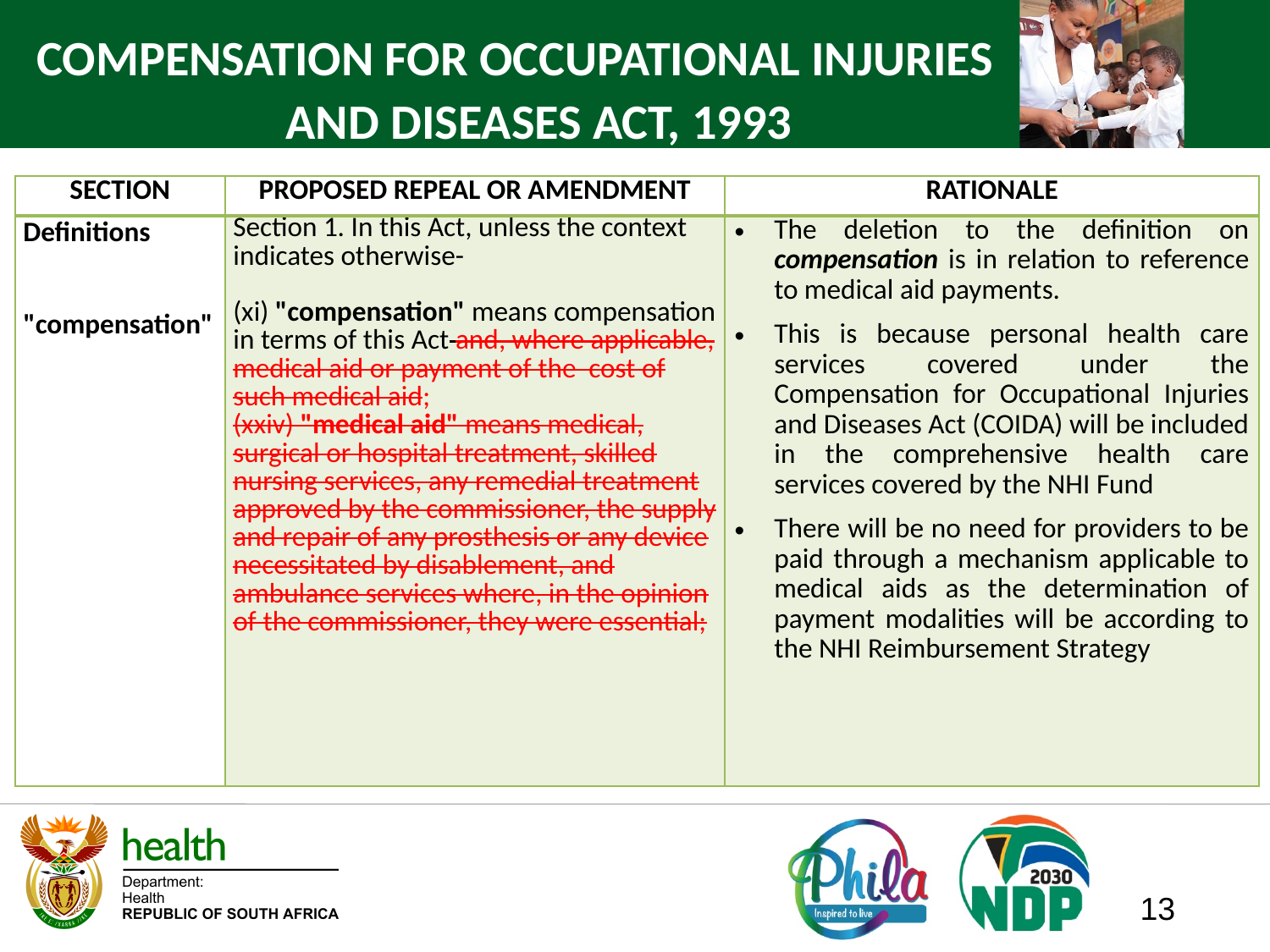

# COMPENSATION FOR OCCUPATIONAL INJURIES AND DISEASES ACT, 1993
| SECTION | PROPOSED REPEAL OR AMENDMENT | RATIONALE |
| --- | --- | --- |
| Definitions "compensation" | Section 1. In this Act, unless the context indicates otherwise- (xi) "compensation" means compensation in terms of this Act and, where applicable, medical aid or payment of the cost of such medical aid; (xxiv) "medical aid" means medical, surgical or hospital treatment, skilled nursing services, any remedial treatment approved by the commissioner, the supply and repair of any prosthesis or any device necessitated by disablement, and ambulance services where, in the opinion of the commissioner, they were essential; | The deletion to the definition on compensation is in relation to reference to medical aid payments. This is because personal health care services covered under the Compensation for Occupational Injuries and Diseases Act (COIDA) will be included in the comprehensive health care services covered by the NHI Fund There will be no need for providers to be paid through a mechanism applicable to medical aids as the determination of payment modalities will be according to the NHI Reimbursement Strategy |